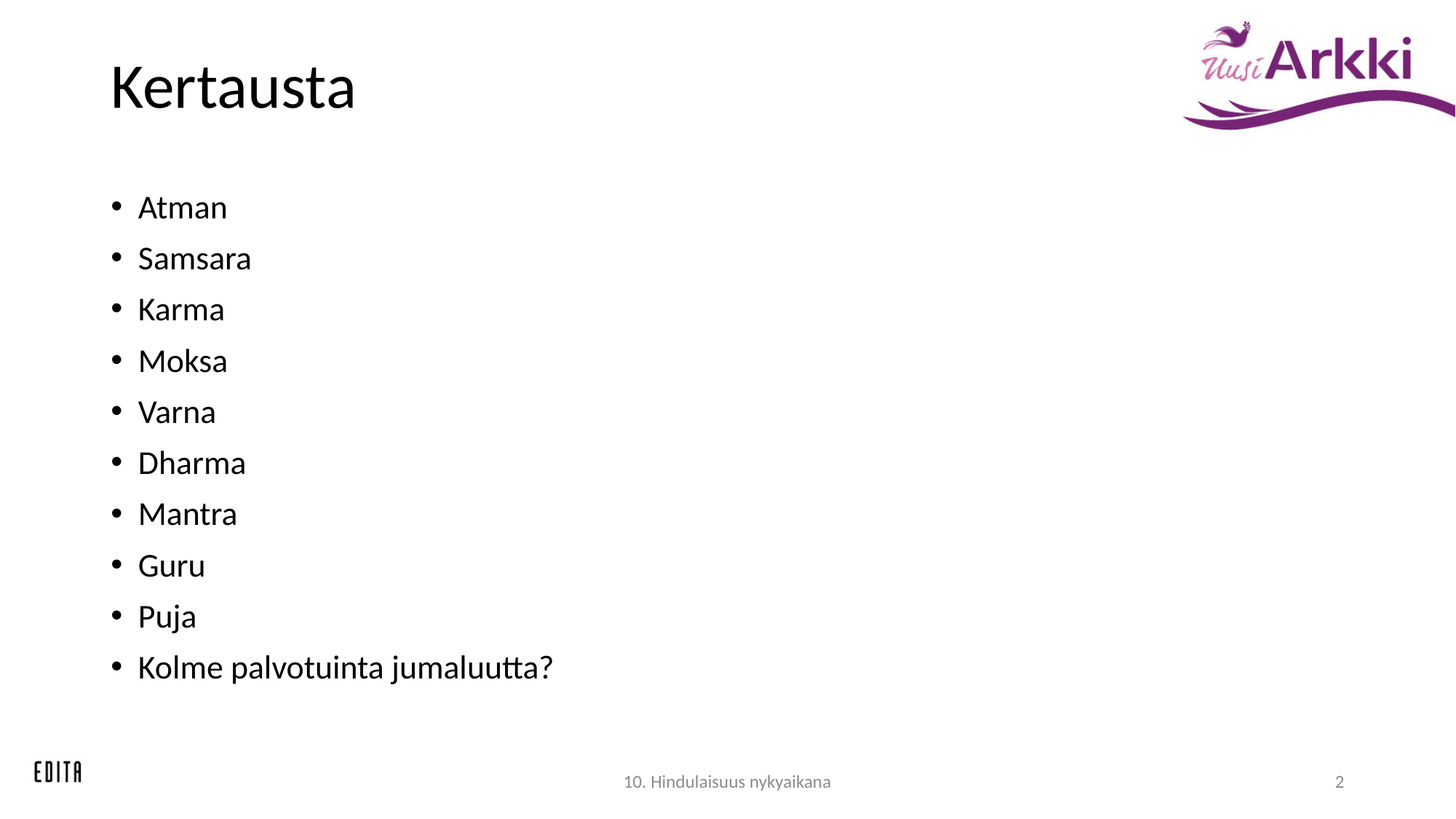

# Kertausta
Atman
Samsara
Karma
Moksa
Varna
Dharma
Mantra
Guru
Puja
Kolme palvotuinta jumaluutta?
10. Hindulaisuus nykyaikana
2